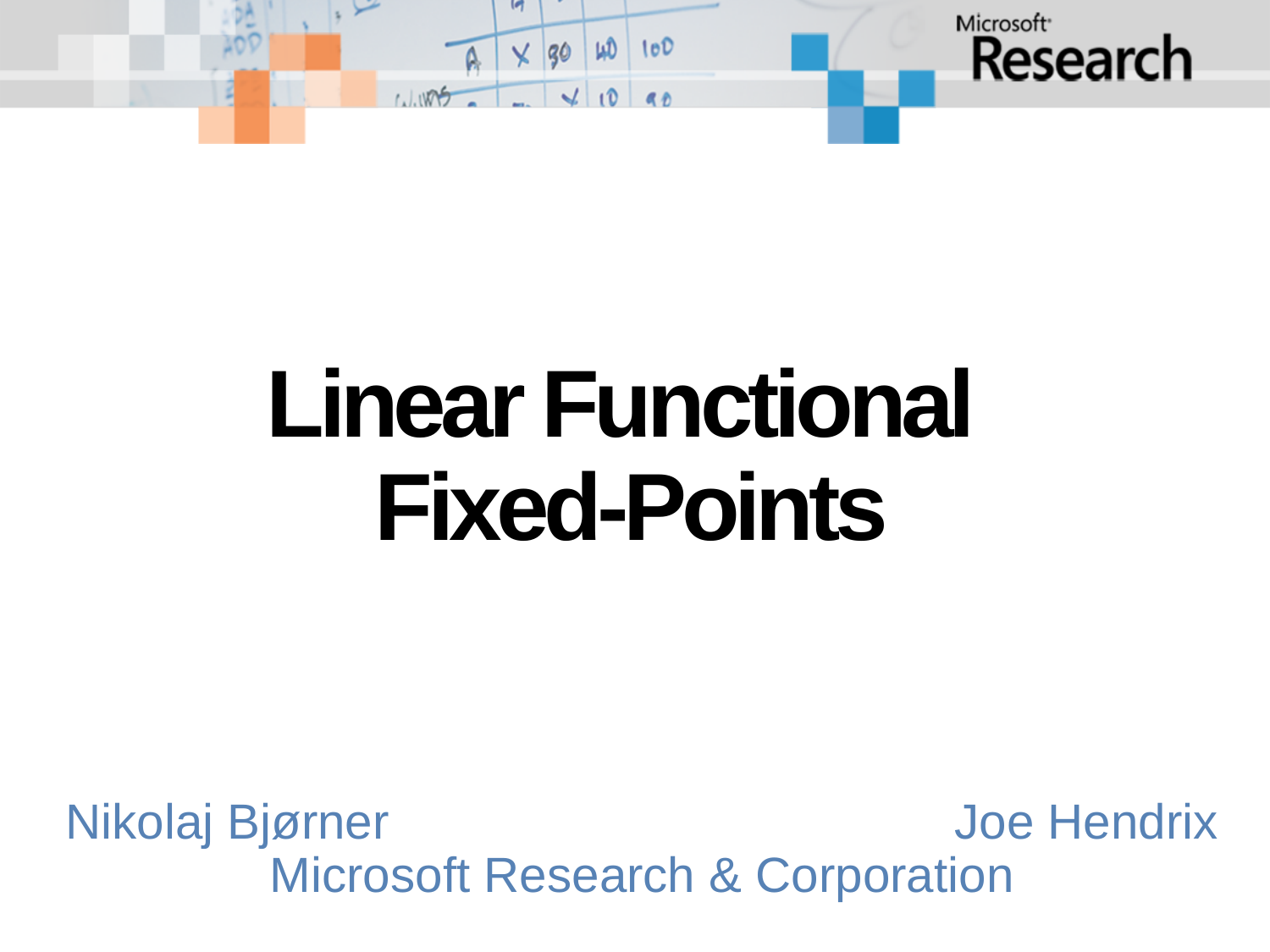

# Linear Functional Fixed-Points
Nikolaj Bjørner				  	Joe Hendrix
Microsoft Research & Corporation